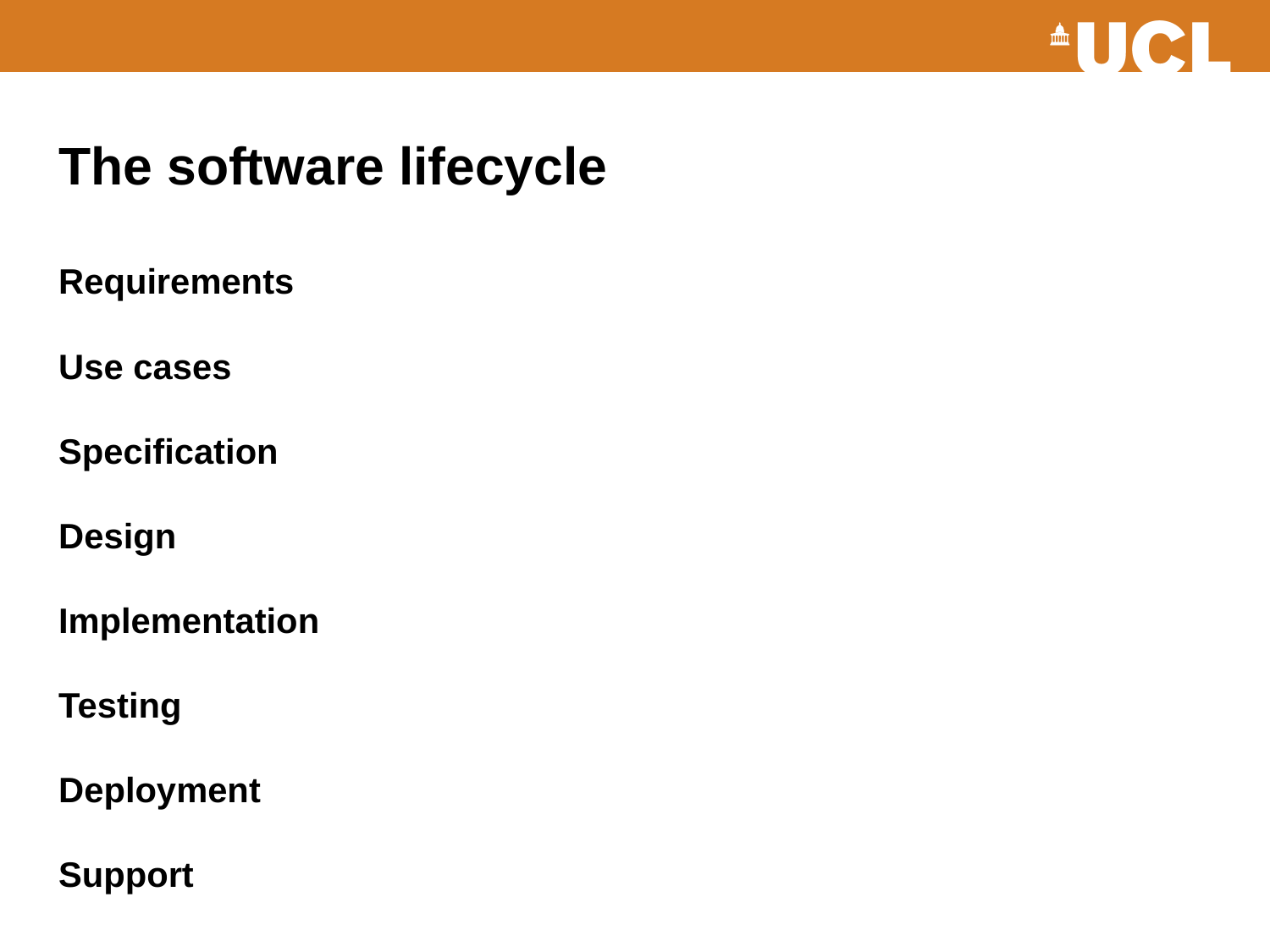

# The software lifecycle Requirements Use cases Specification Design Implementation Testing Deployment Support